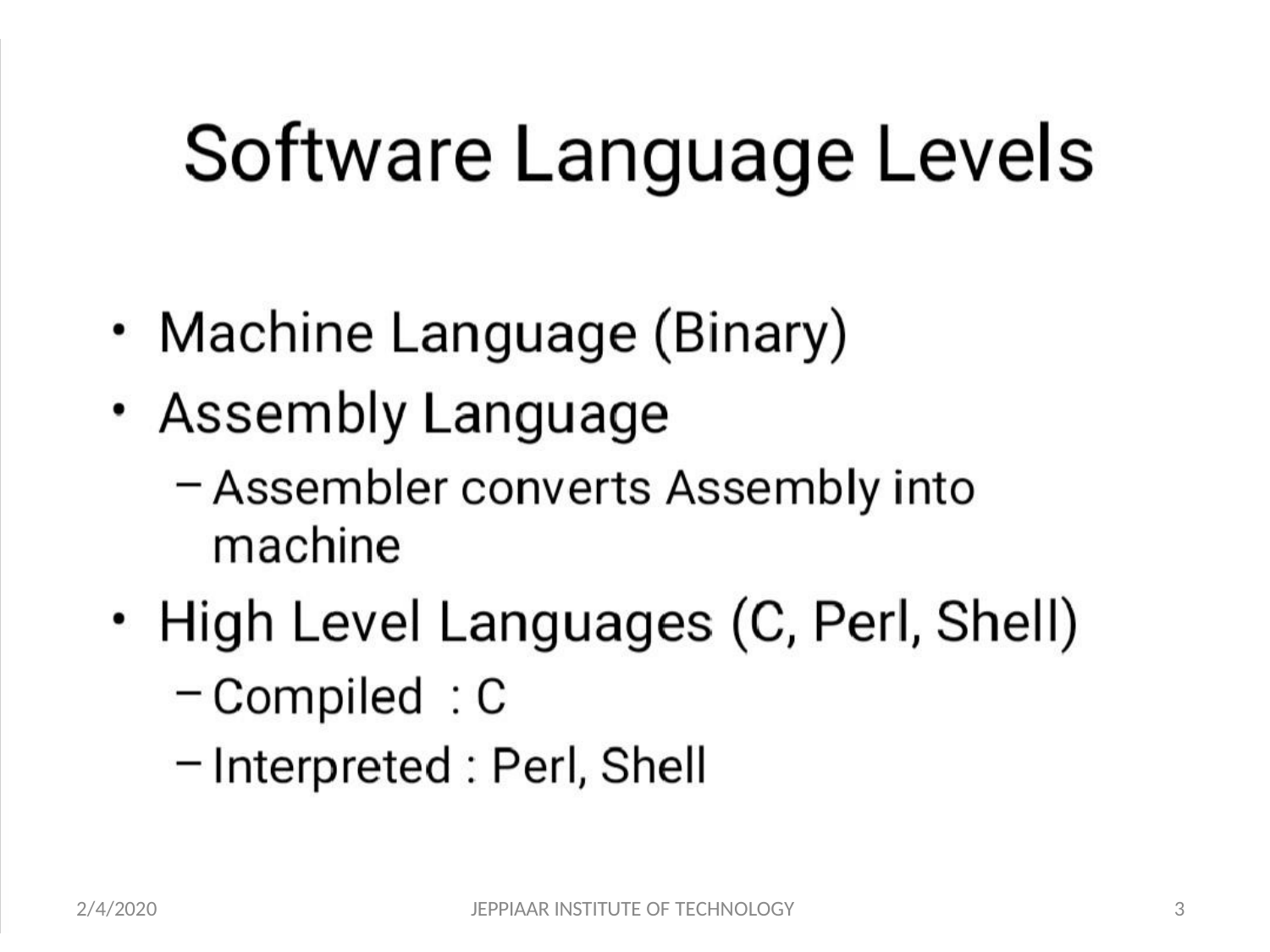

The process of bucket sort can be understood as scatter-gather  approach. The elements are first scattered into buckets then the  elements of buckets are sorted. Finally, the elements are  gathered in order.
2/4/2020
JEPPIAAR INSTITUTE OF TECHNOLOGY
3